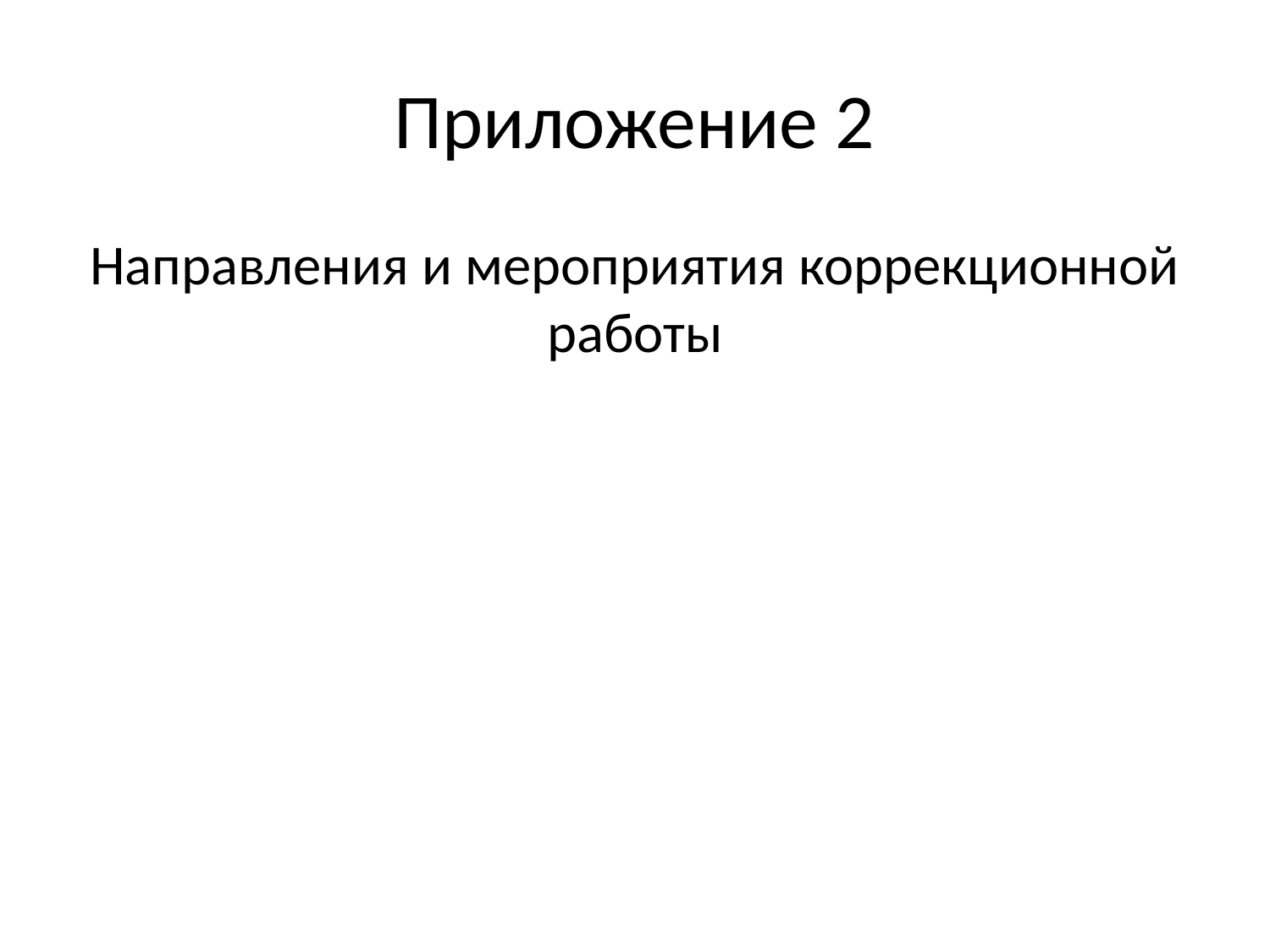

# Приложение 2
Направления и мероприятия коррекционной работы